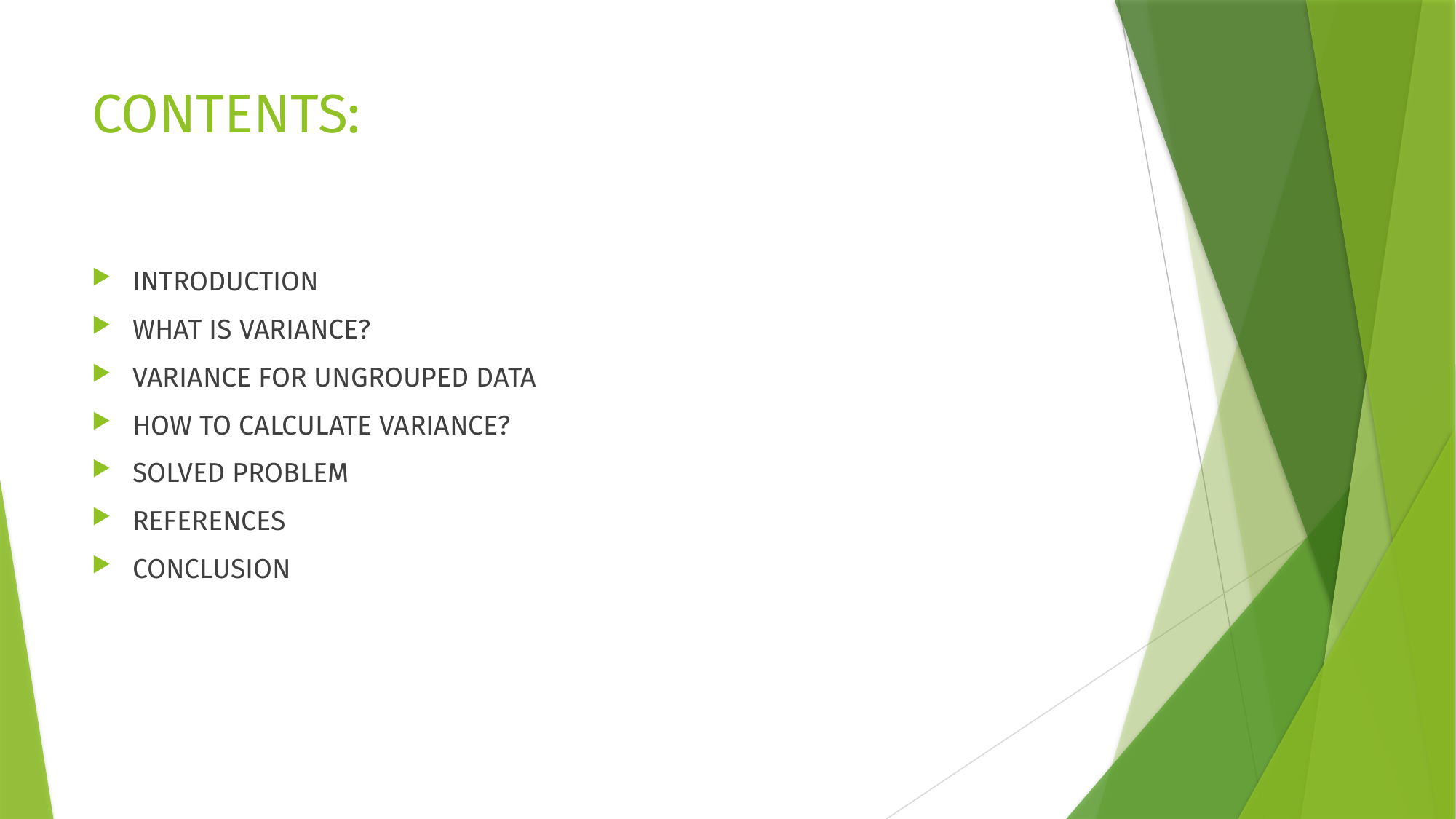

# CONTENTS:
INTRODUCTION
WHAT IS VARIANCE?
VARIANCE FOR UNGROUPED DATA
HOW TO CALCULATE VARIANCE?
SOLVED PROBLEM
REFERENCES
CONCLUSION